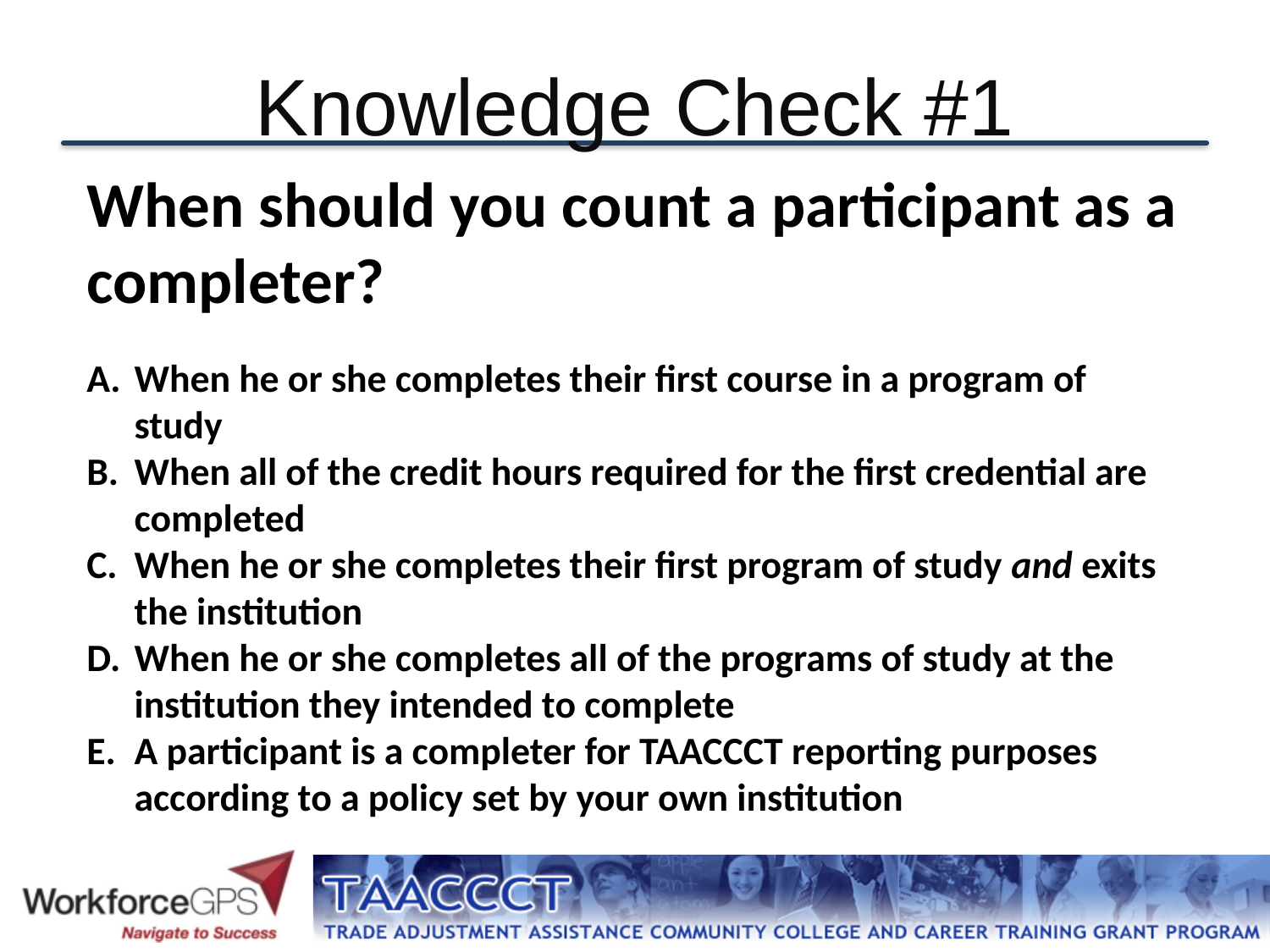

# Knowledge Check #1
When should you count a participant as a completer?

When he or she completes their first course in a program of study
When all of the credit hours required for the first credential are completed
When he or she completes their first program of study and exits the institution
When he or she completes all of the programs of study at the institution they intended to complete
A participant is a completer for TAACCCT reporting purposes according to a policy set by your own institution